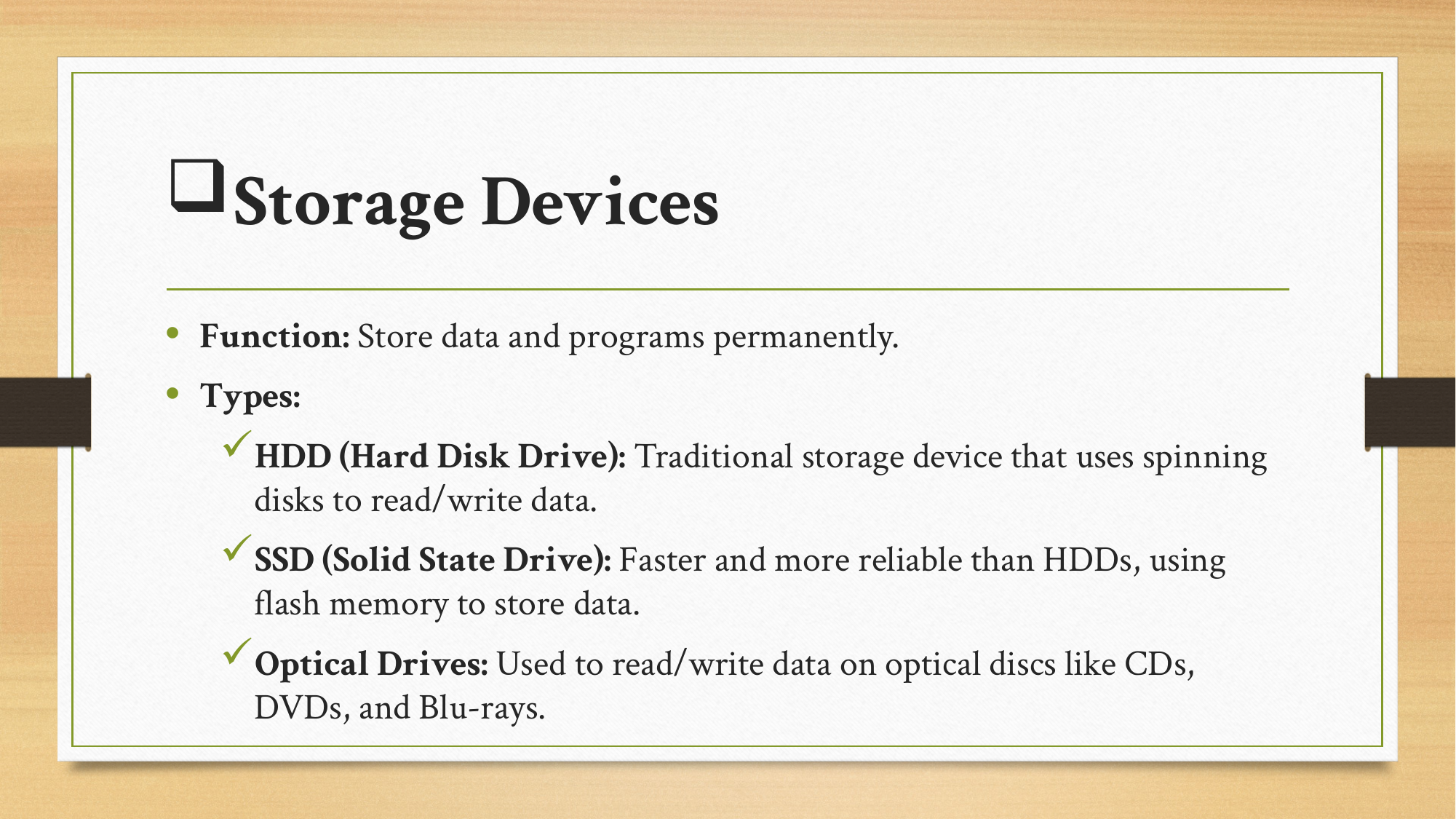

# Storage Devices
Function: Store data and programs permanently.
Types:
HDD (Hard Disk Drive): Traditional storage device that uses spinning disks to read/write data.
SSD (Solid State Drive): Faster and more reliable than HDDs, using flash memory to store data.
Optical Drives: Used to read/write data on optical discs like CDs, DVDs, and Blu-rays.